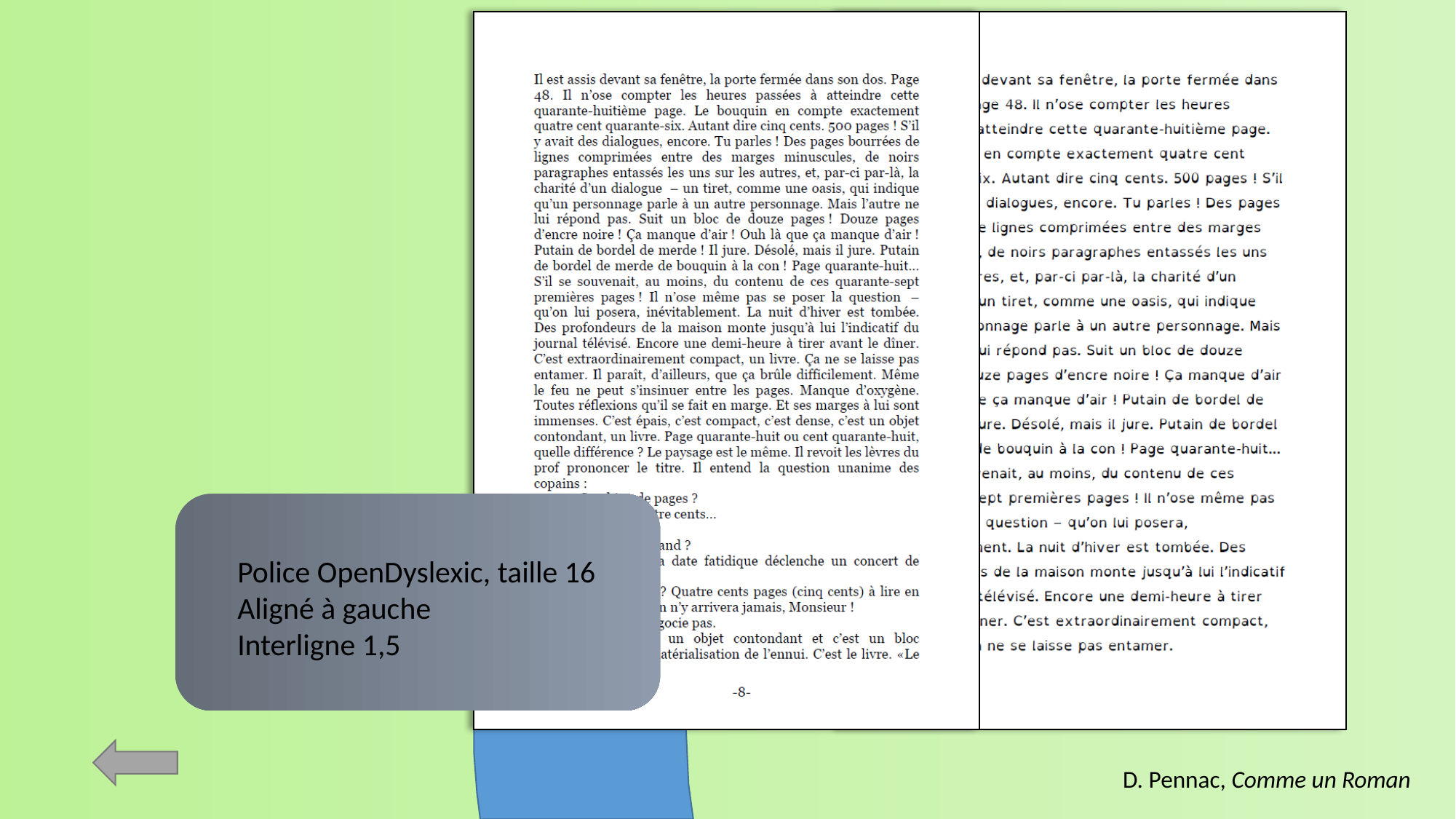

Police OpenDyslexic, taille 16
Aligné à gauche
Interligne 1,5

D. Pennac, Comme un Roman